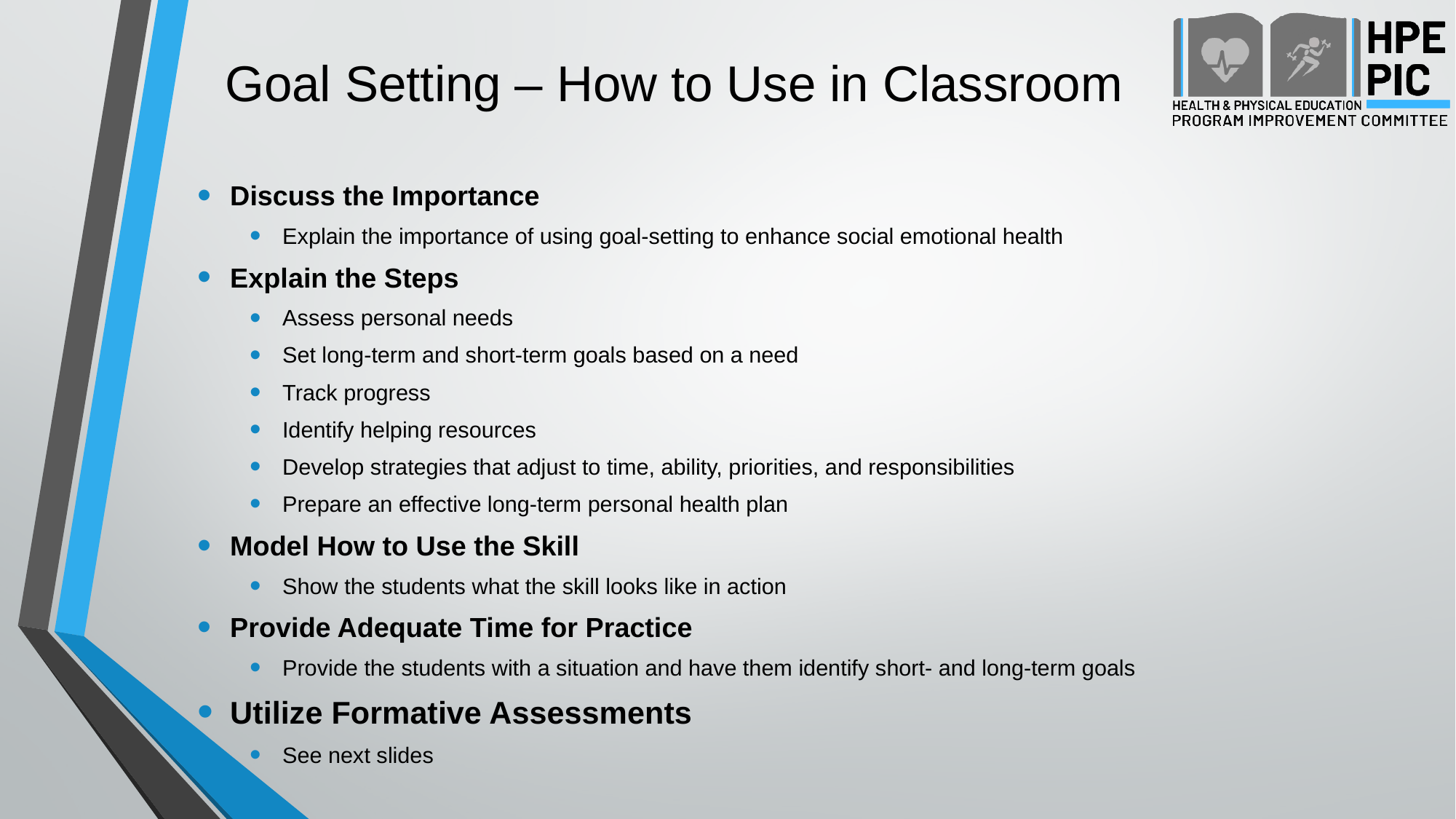

# Goal Setting – How to Use in Classroom
Discuss the Importance
Explain the importance of using goal-setting to enhance social emotional health
Explain the Steps
Assess personal needs
Set long-term and short-term goals based on a need
Track progress
Identify helping resources
Develop strategies that adjust to time, ability, priorities, and responsibilities
Prepare an effective long-term personal health plan
Model How to Use the Skill
Show the students what the skill looks like in action
Provide Adequate Time for Practice
Provide the students with a situation and have them identify short- and long-term goals
Utilize Formative Assessments
See next slides